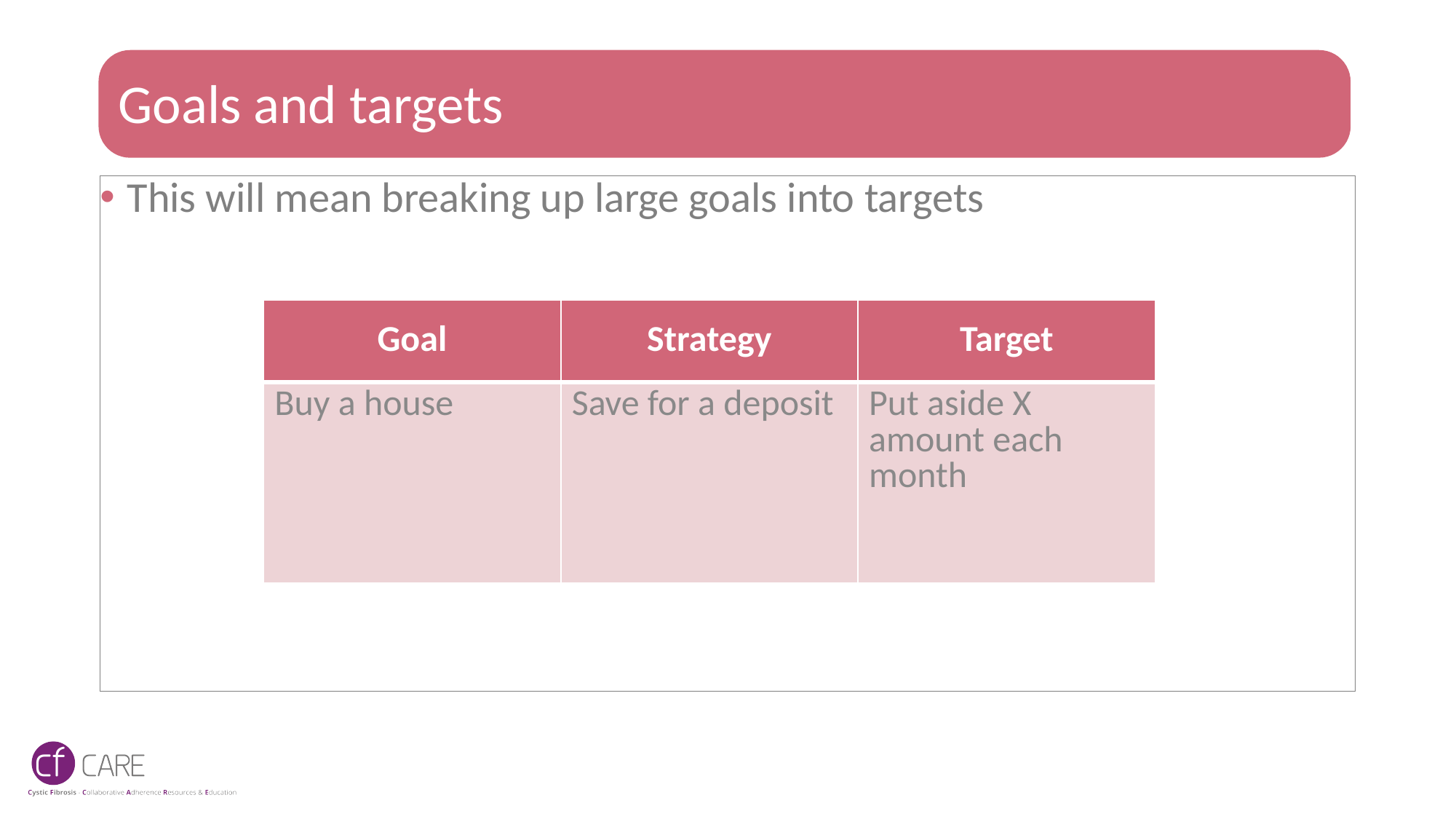

# Goals and targets
This will mean breaking up large goals into targets
| Goal | Strategy | Target |
| --- | --- | --- |
| Buy a house | Save for a deposit | Put aside X amount each month |